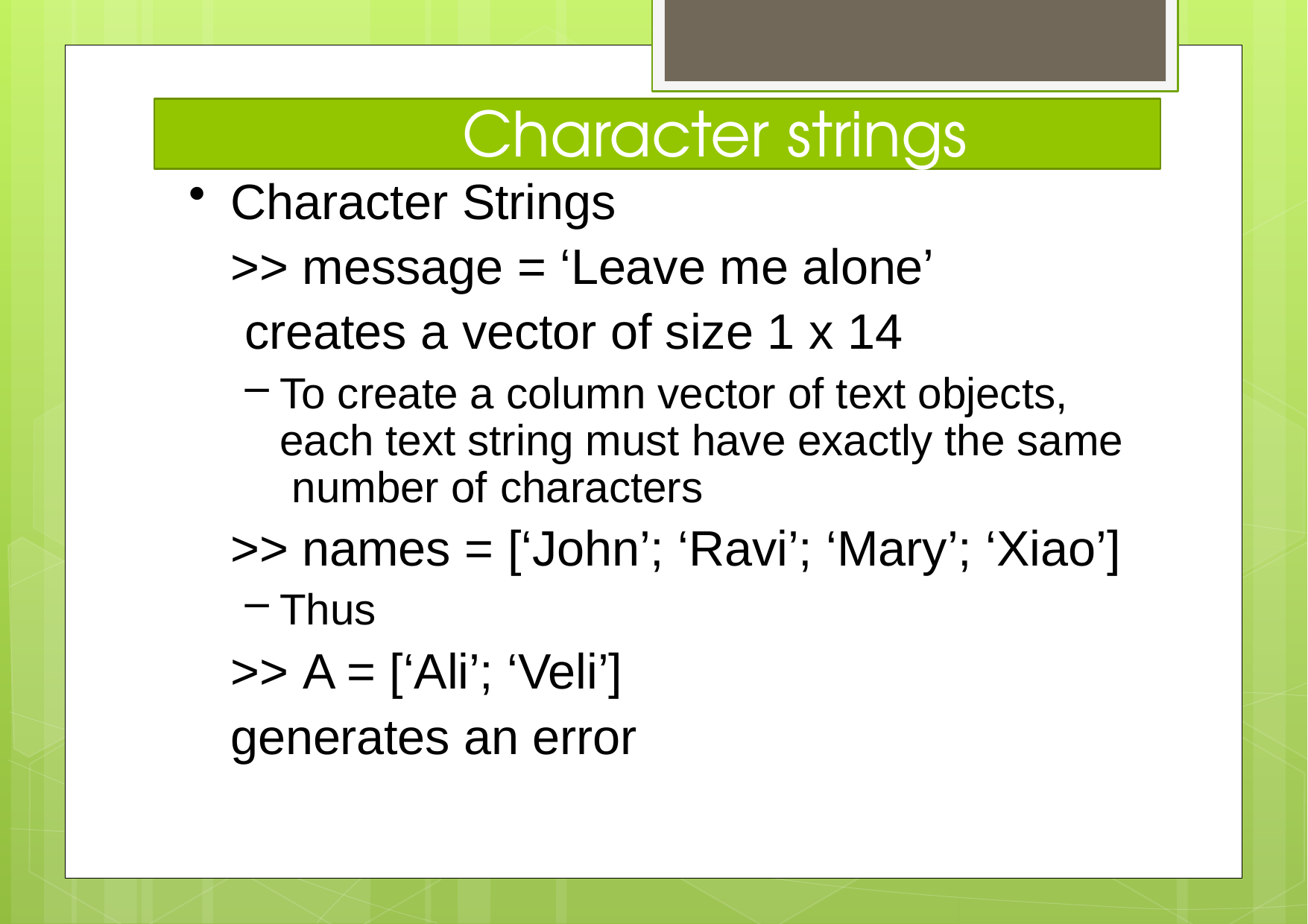

Character strings
Character Strings
>> message = ‘Leave me alone’  creates a vector of size 1 x 14
To create a column vector of text objects,  each text string must have exactly the same  number of characters
>> names = [‘John’; ‘Ravi’; ‘Mary’; ‘Xiao’]
Thus
>> A = [‘Ali’; ‘Veli’]
generates an error